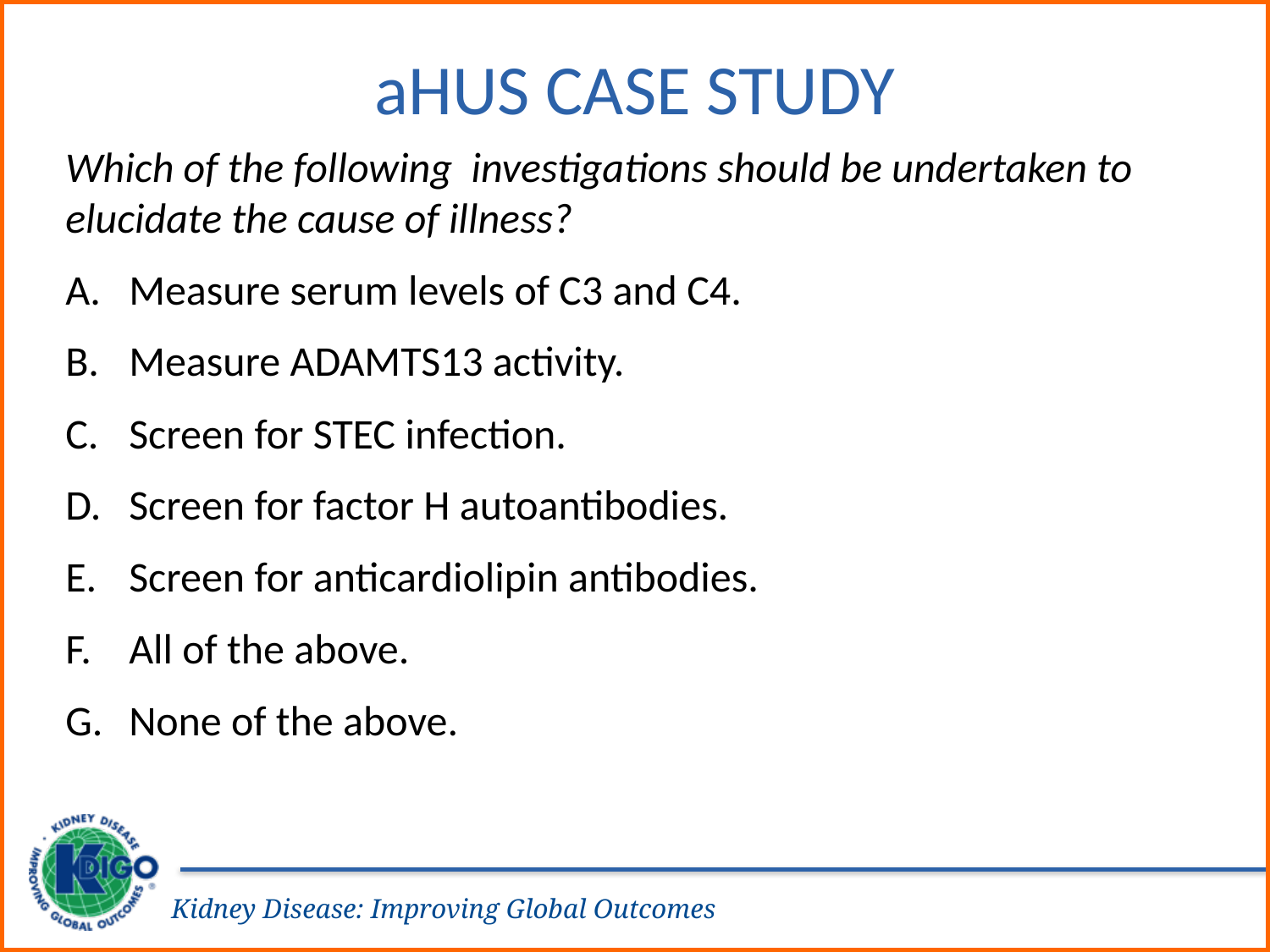

# aHUS Case Study
Which of the following  investigations should be undertaken to elucidate the cause of illness?
Measure serum levels of C3 and C4.
Measure ADAMTS13 activity.
Screen for STEC infection.
Screen for factor H autoantibodies.
Screen for anticardiolipin antibodies.
All of the above.
None of the above.